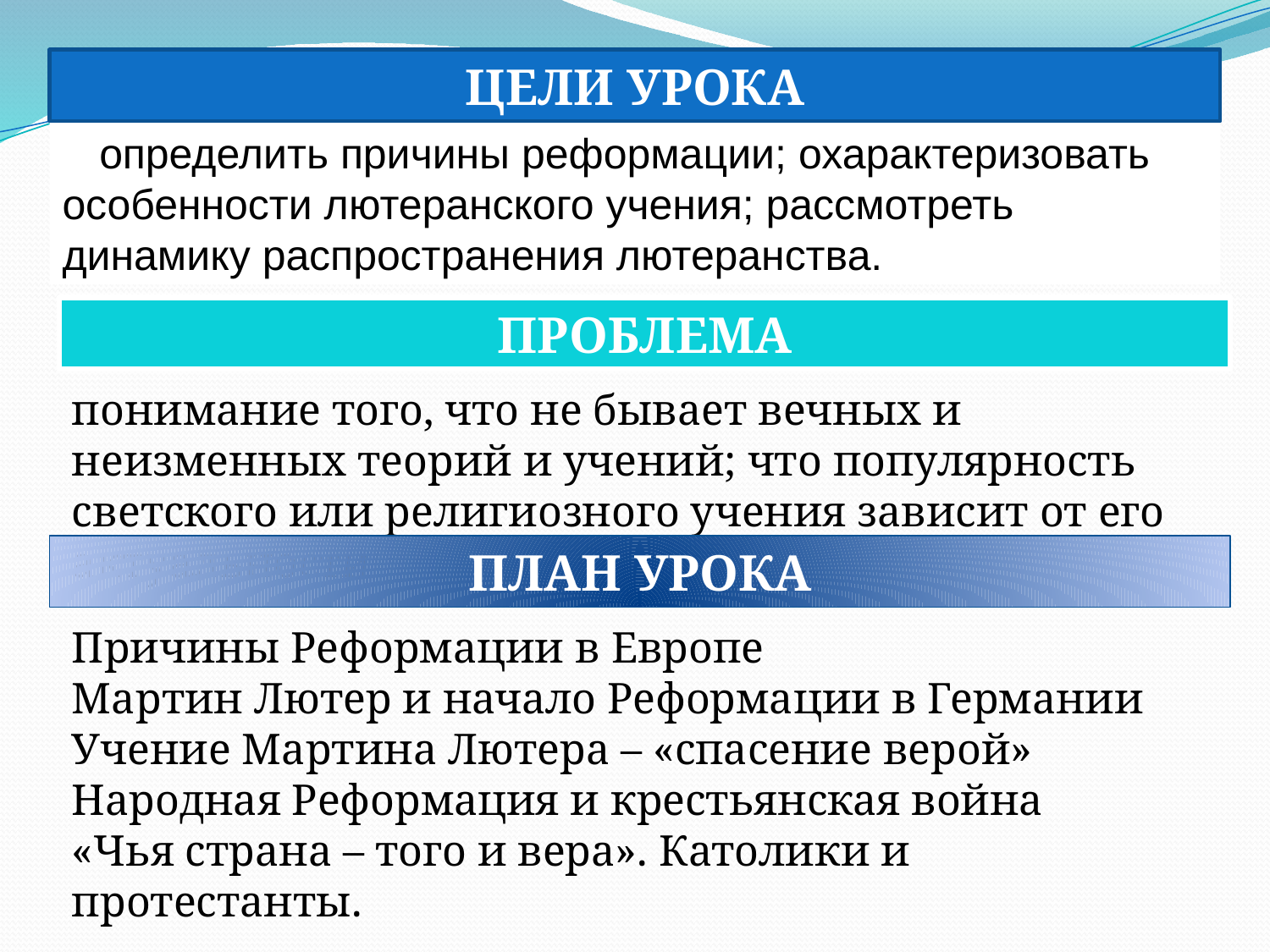

ЦЕЛИ УРОКА
определить причины реформации; охарактеризовать   особенности лютеранского учения; рассмотреть динамику распространения лютеранства.
ПРОБЛЕМА
понимание того, что не бывает вечных и неизменных теорий и учений; что популярность светского или религиозного учения зависит от его актуальности
ПЛАН УРОКА
Причины Реформации в Европе
Мартин Лютер и начало Реформации в Германии
Учение Мартина Лютера – «спасение верой»
Народная Реформация и крестьянская война
«Чья страна – того и вера». Католики и протестанты.